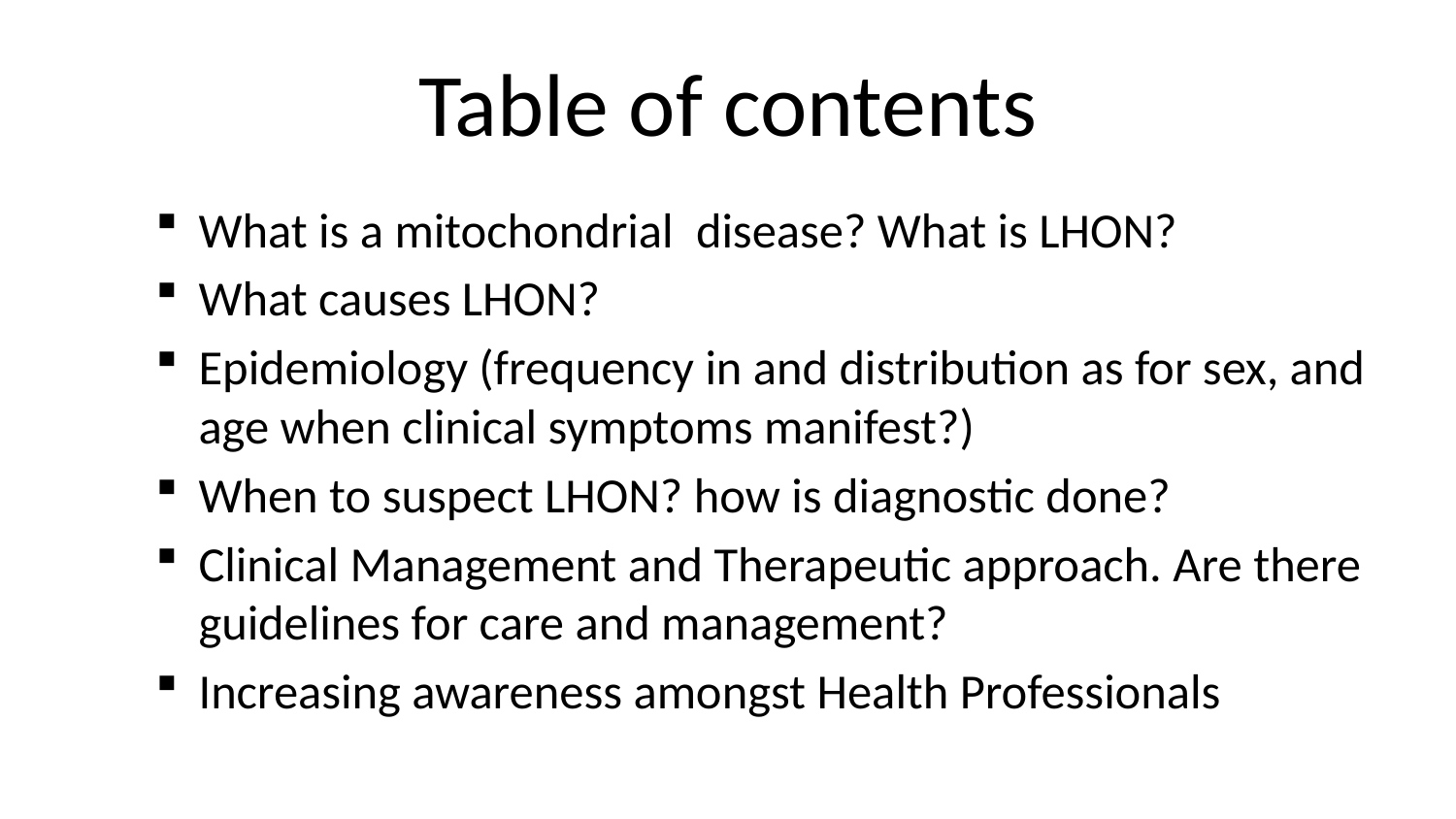

# Table of contents
What is a mitochondrial  disease? What is LHON?
What causes LHON?
Epidemiology (frequency in and distribution as for sex, and age when clinical symptoms manifest?)
When to suspect LHON? how is diagnostic done?
Clinical Management and Therapeutic approach. Are there guidelines for care and management?
Increasing awareness amongst Health Professionals